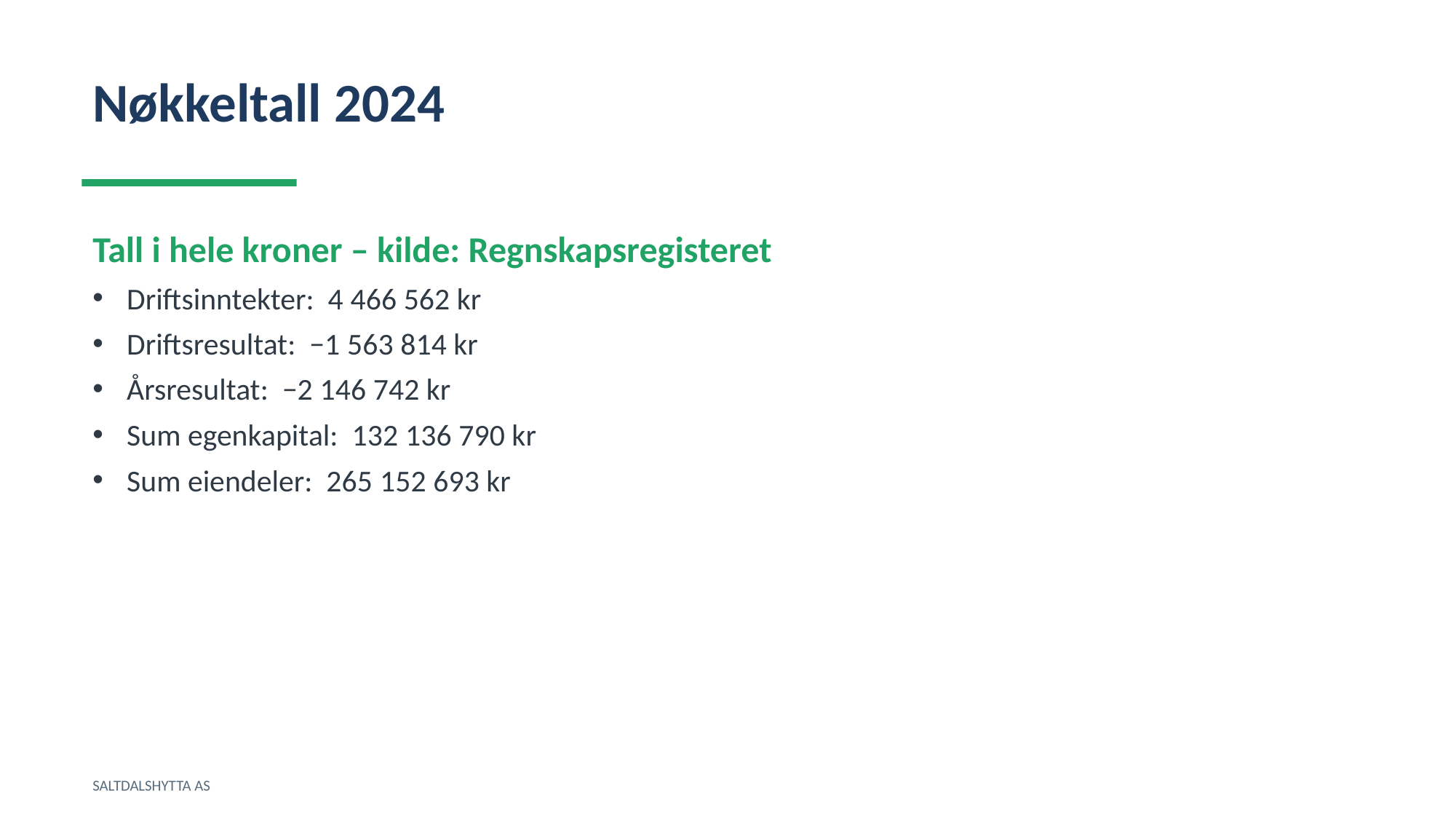

Nøkkeltall 2024

Tall i hele kroner – kilde: Regnskapsregisteret
Driftsinntekter:  4 466 562 kr
Driftsresultat:  −1 563 814 kr
Årsresultat:  −2 146 742 kr
Sum egenkapital:  132 136 790 kr
Sum eiendeler:  265 152 693 kr
SALTDALSHYTTA AS